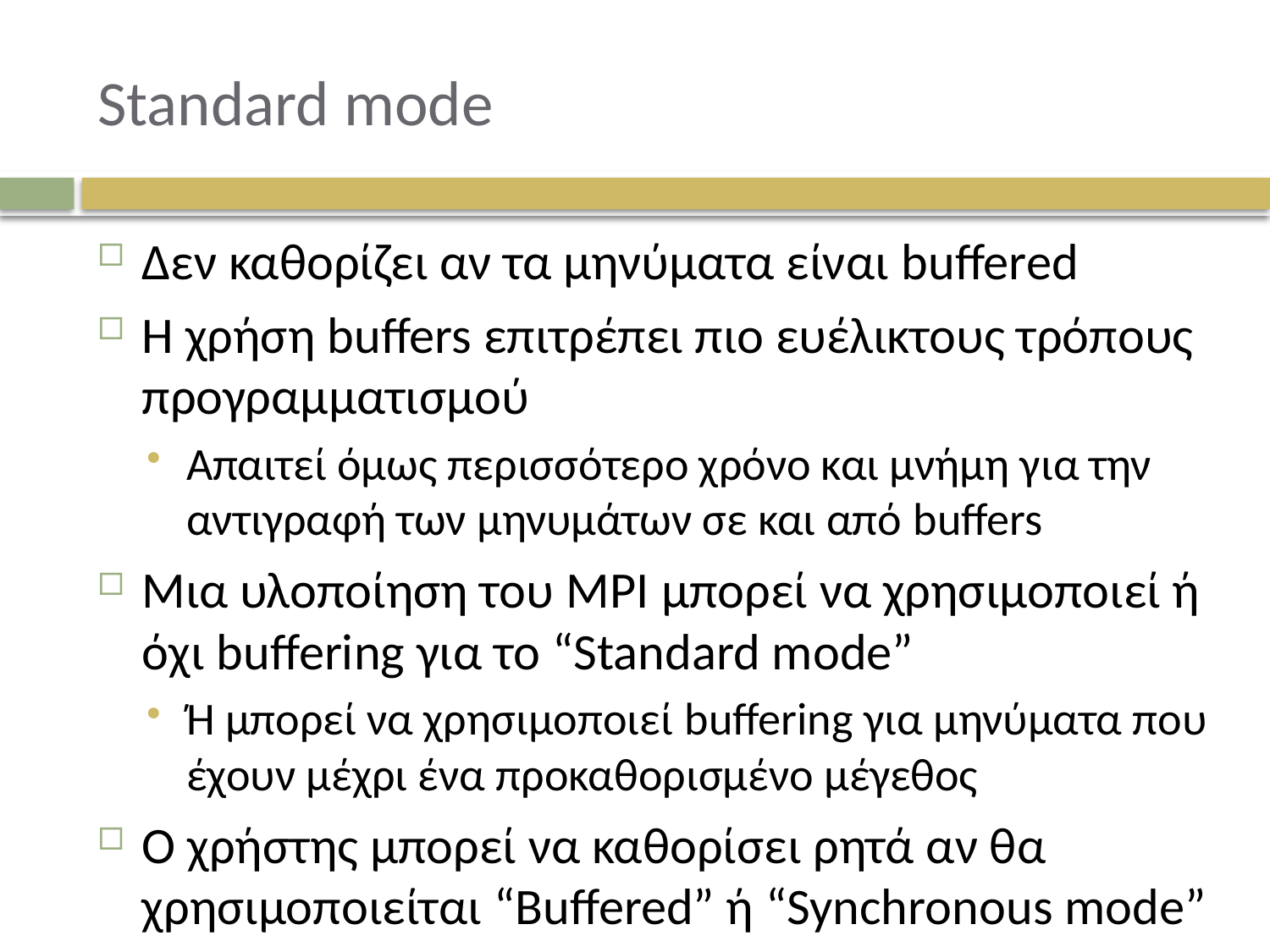

# Standard mode
Δεν καθορίζει αν τα μηνύματα είναι buffered
Η χρήση buffers επιτρέπει πιο ευέλικτους τρόπους προγραμματισμού
Απαιτεί όμως περισσότερο χρόνο και μνήμη για την αντιγραφή των μηνυμάτων σε και από buffers
Μια υλοποίηση του MPI μπορεί να χρησιμοποιεί ή όχι buffering για το “Standard mode”
Ή μπορεί να χρησιμοποιεί buffering για μηνύματα που έχουν μέχρι ένα προκαθορισμένο μέγεθος
Ο χρήστης μπορεί να καθορίσει ρητά αν θα χρησιμοποιείται “Buffered” ή “Synchronous mode”